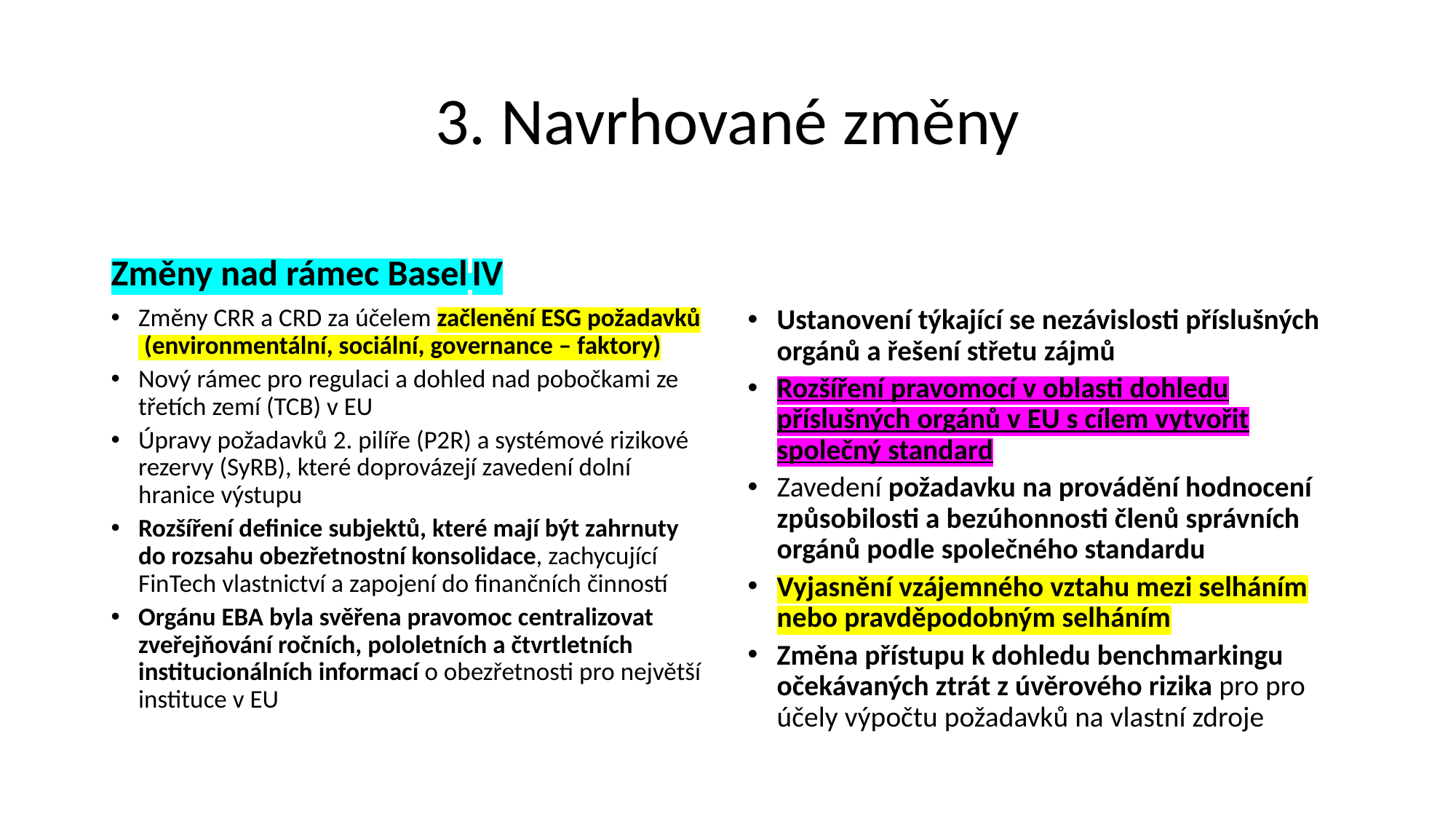

# 3. Navrhované změny
Změny nad rámec Basel IV
Změny CRR a CRD za účelem začlenění ESG požadavků  (environmentální, sociální, governance – faktory)
Nový rámec pro regulaci a dohled nad pobočkami ze třetích zemí (TCB) v EU
Úpravy požadavků 2. pilíře (P2R) a systémové rizikové rezervy (SyRB), které doprovázejí zavedení dolní hranice výstupu
Rozšíření definice subjektů, které mají být zahrnuty do rozsahu obezřetnostní konsolidace, zachycující FinTech vlastnictví a zapojení do finančních činností
Orgánu EBA byla svěřena pravomoc centralizovat zveřejňování ročních, pololetních a čtvrtletních institucionálních informací o obezřetnosti pro největší instituce v EU

Ustanovení týkající se nezávislosti příslušných orgánů a řešení střetu zájmů
Rozšíření pravomocí v oblasti dohledu příslušných orgánů v EU s cílem vytvořit společný standard
Zavedení požadavku na provádění hodnocení způsobilosti a bezúhonnosti členů správních orgánů podle společného standardu
Vyjasnění vzájemného vztahu mezi selháním nebo pravděpodobným selháním
Změna přístupu k dohledu benchmarkingu očekávaných ztrát z úvěrového rizika pro pro účely výpočtu požadavků na vlastní zdroje